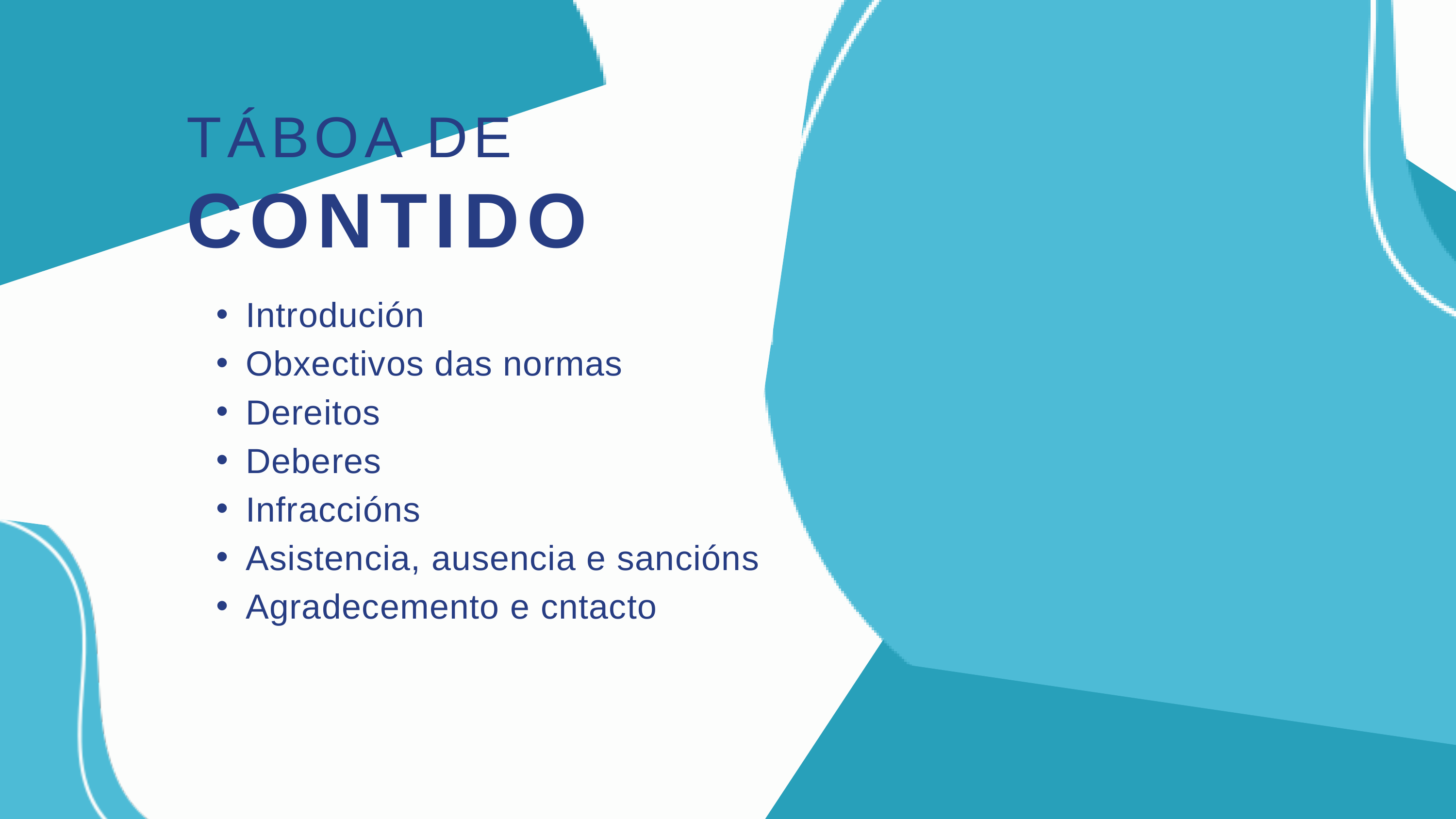

TÁBOA DE
CONTIDO

Introdución
Obxectivos das normas
Dereitos
Deberes
Infraccións
Asistencia, ausencia e sancións
Agradecemento e cntacto